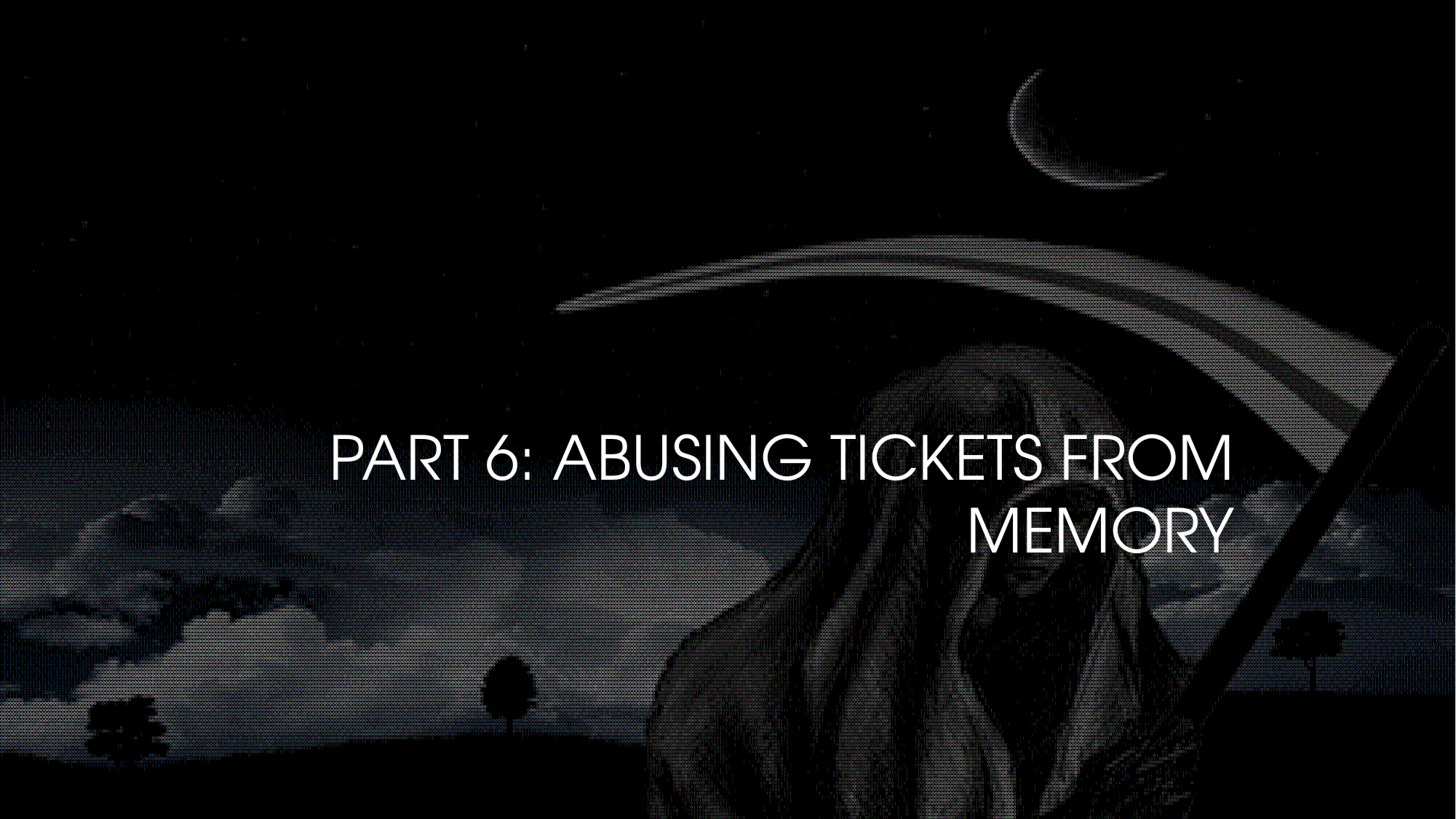

# Part 6: Abusing Tickets From Memory